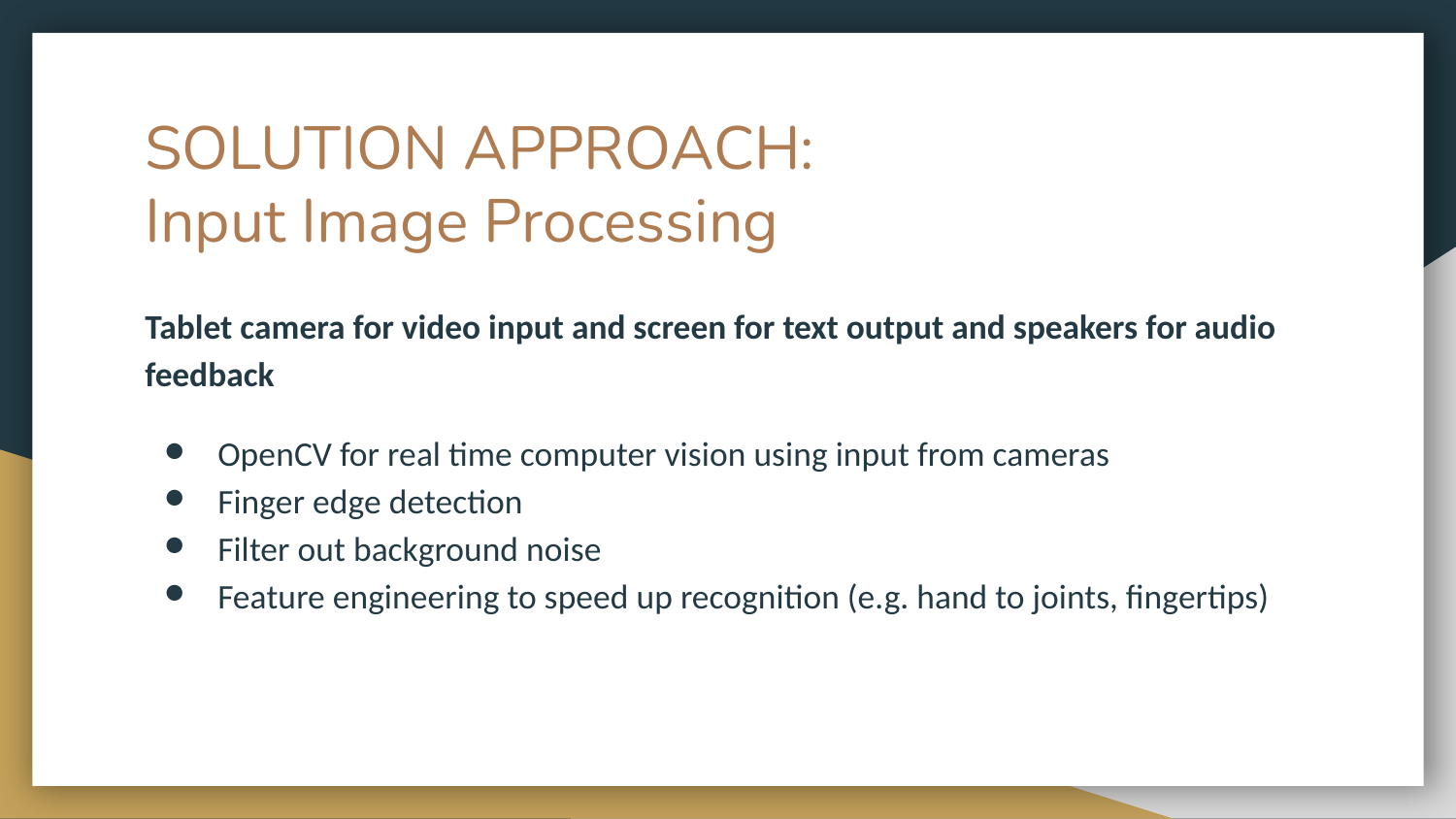

# SOLUTION APPROACH:
Input Image Processing
Tablet camera for video input and screen for text output and speakers for audio feedback
OpenCV for real time computer vision using input from cameras
Finger edge detection
Filter out background noise
Feature engineering to speed up recognition (e.g. hand to joints, fingertips)